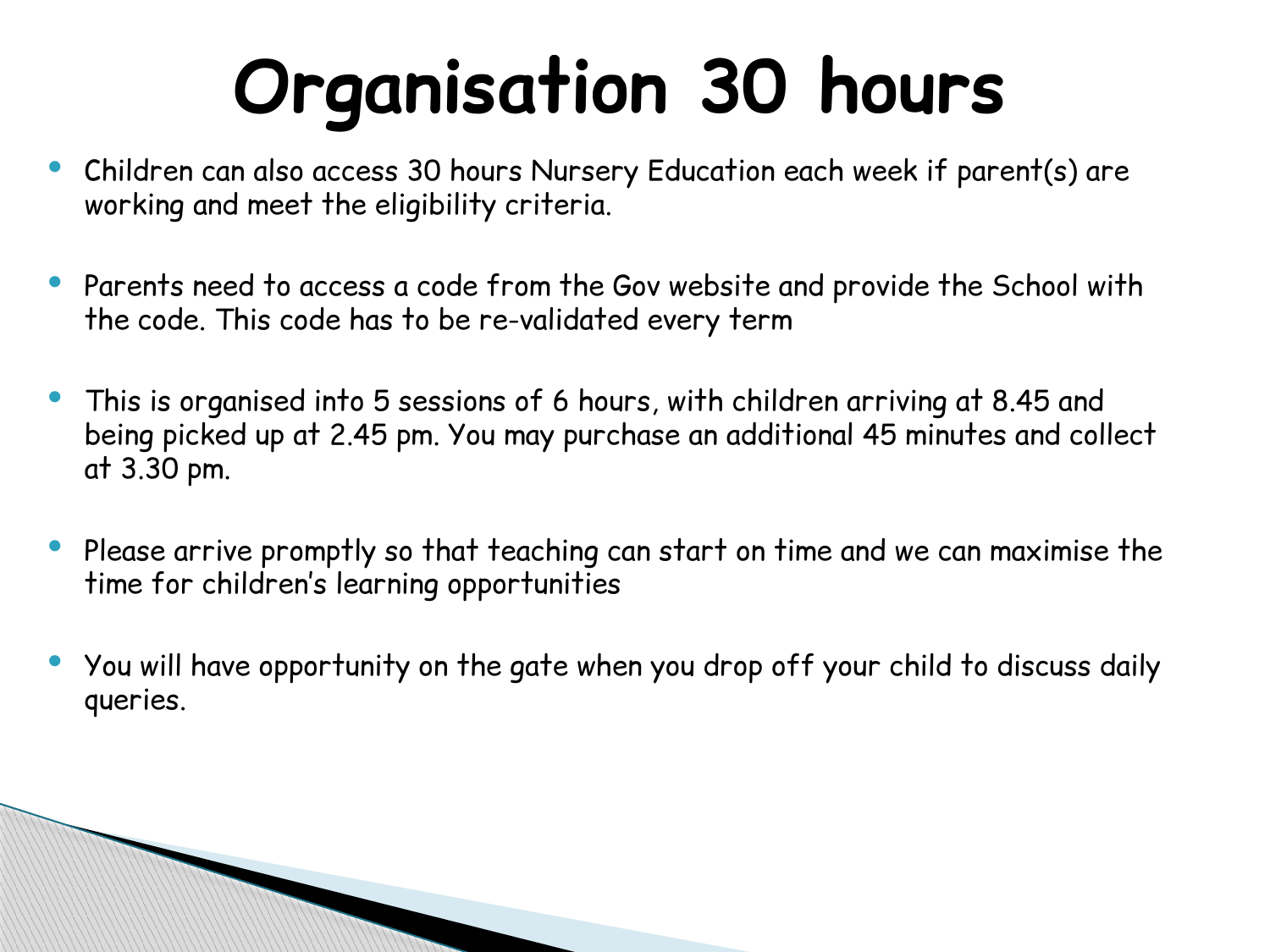

# Organisation 30 hours
Children can also access 30 hours Nursery Education each week if parent(s) are working and meet the eligibility criteria.

Parents need to access a code from the Gov website and provide the School with the code. This code has to be re-validated every term

This is organised into 5 sessions of 6 hours, with children arriving at 8.45 and being picked up at 2.45 pm. You may purchase an additional 45 minutes and collect at 3.30 pm.

Please arrive promptly so that teaching can start on time and we can maximise the time for children’s learning opportunities

You will have opportunity on the gate when you drop off your child to discuss daily queries.